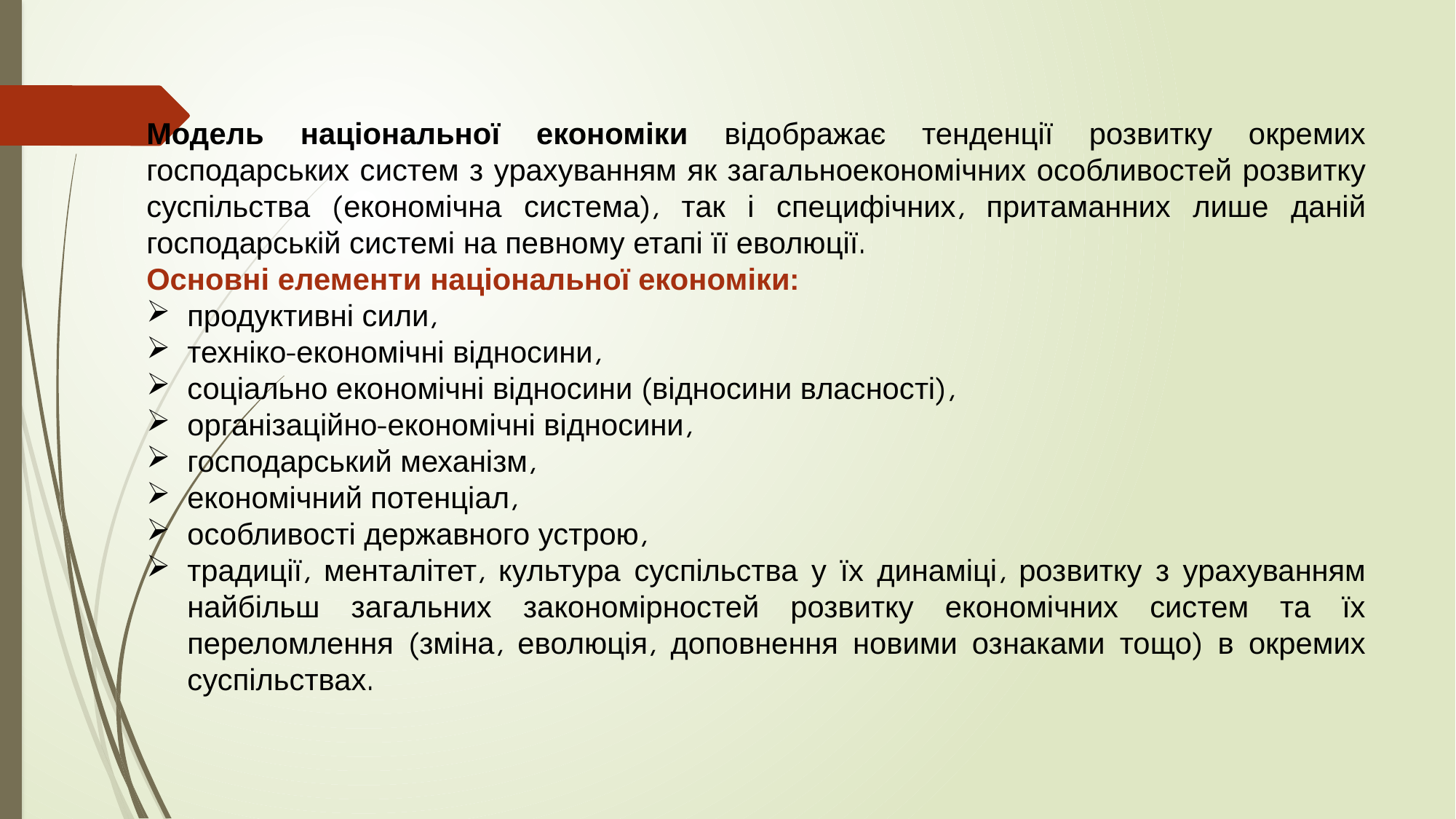

Модель національної економіки відображає тенденції розвитку окремих господарських систем з урахуванням як загальноекономічних особливостей розвитку суспільства (економічна система), так і специфічних, притаманних лише даній господарській системі на певному етапі її еволюції.
Основні елементи національної економіки:
продуктивні сили,
техніко-економічні відносини,
соціально економічні відносини (відносини власності),
організаційно-економічні відносини,
господарський механізм,
економічний потенціал,
особливості державного устрою,
традиції, менталітет, культура суспільства у їх динаміці, розвитку з урахуванням найбільш загальних закономірностей розвитку економічних систем та їх переломлення (зміна, еволюція, доповнення новими ознаками тощо) в окремих суспільствах.